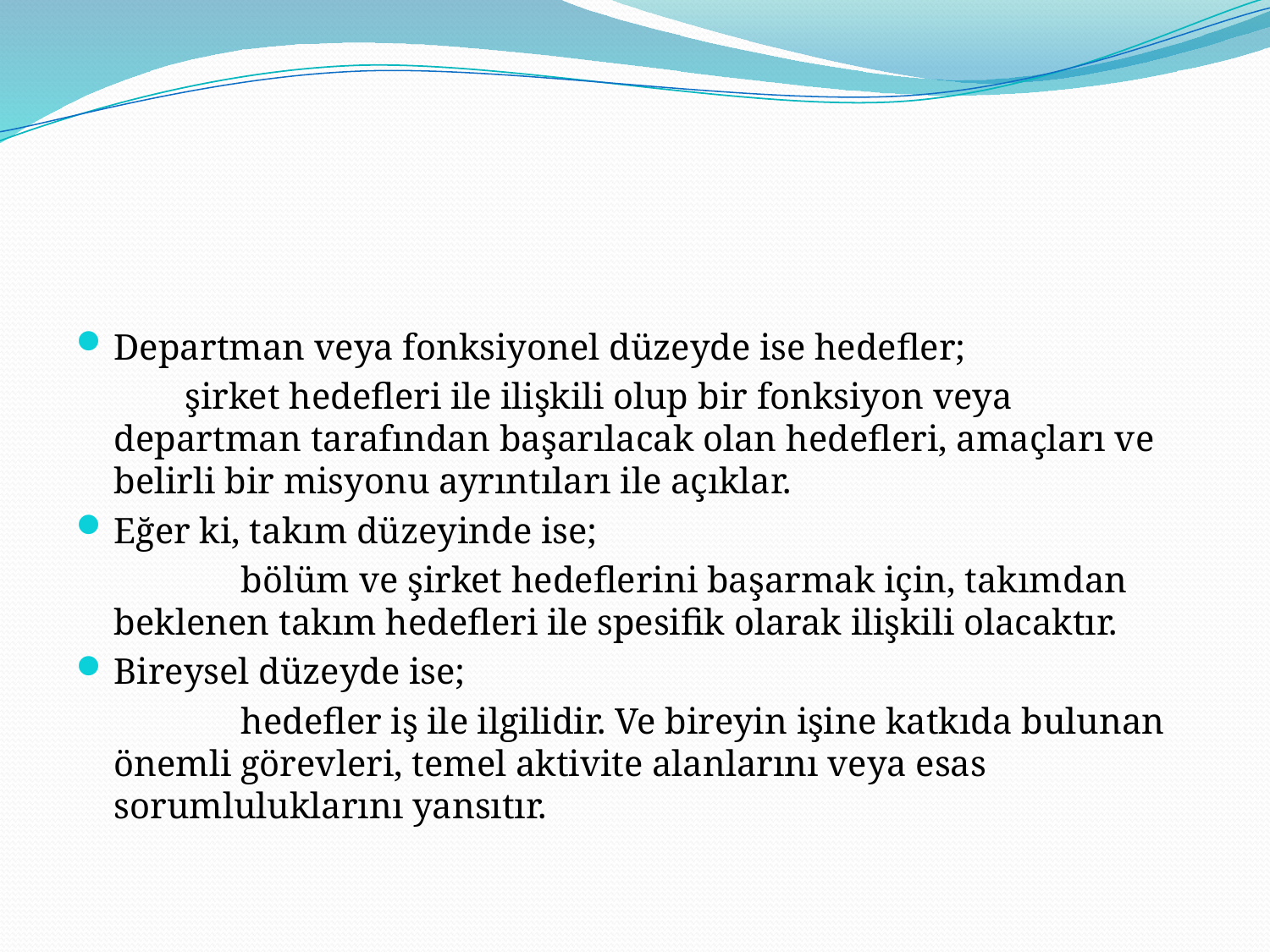

Departman veya fonksiyonel düzeyde ise hedefler;
            şirket hedefleri ile ilişkili olup bir fonksiyon veya departman tarafından başarılacak olan hedefleri, amaçları ve belirli bir misyonu ayrıntıları ile açıklar.
Eğer ki, takım düzeyinde ise;
		bölüm ve şirket hedeflerini başarmak için, takımdan beklenen takım hedefleri ile spesifik olarak ilişkili olacaktır.
Bireysel düzeyde ise;
		hedefler iş ile ilgilidir. Ve bireyin işine katkıda bulunan önemli görevleri, temel aktivite alanlarını veya esas sorumluluklarını yansıtır.